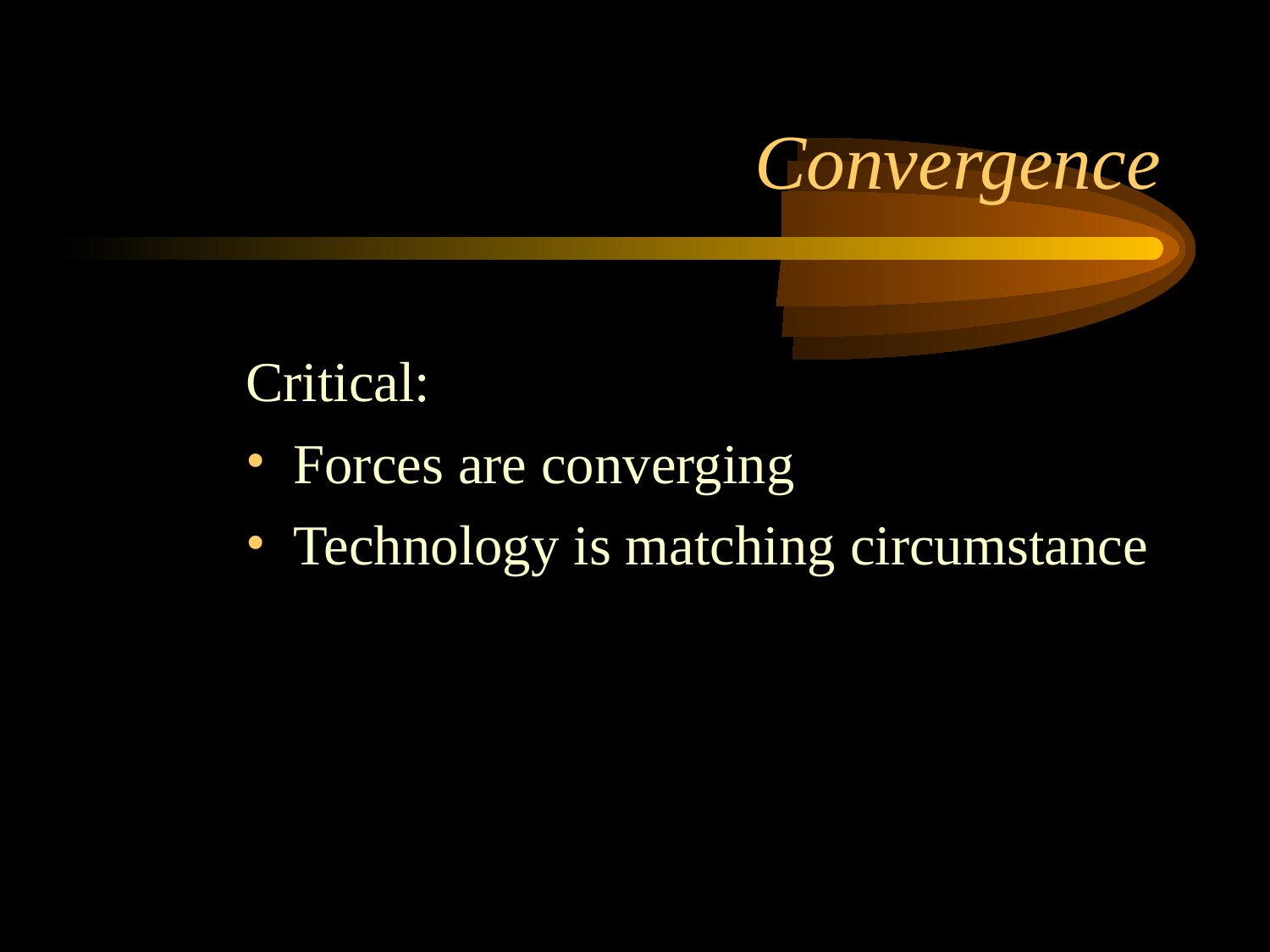

# Convergence
Critical:
Forces are converging
Technology is matching circumstance